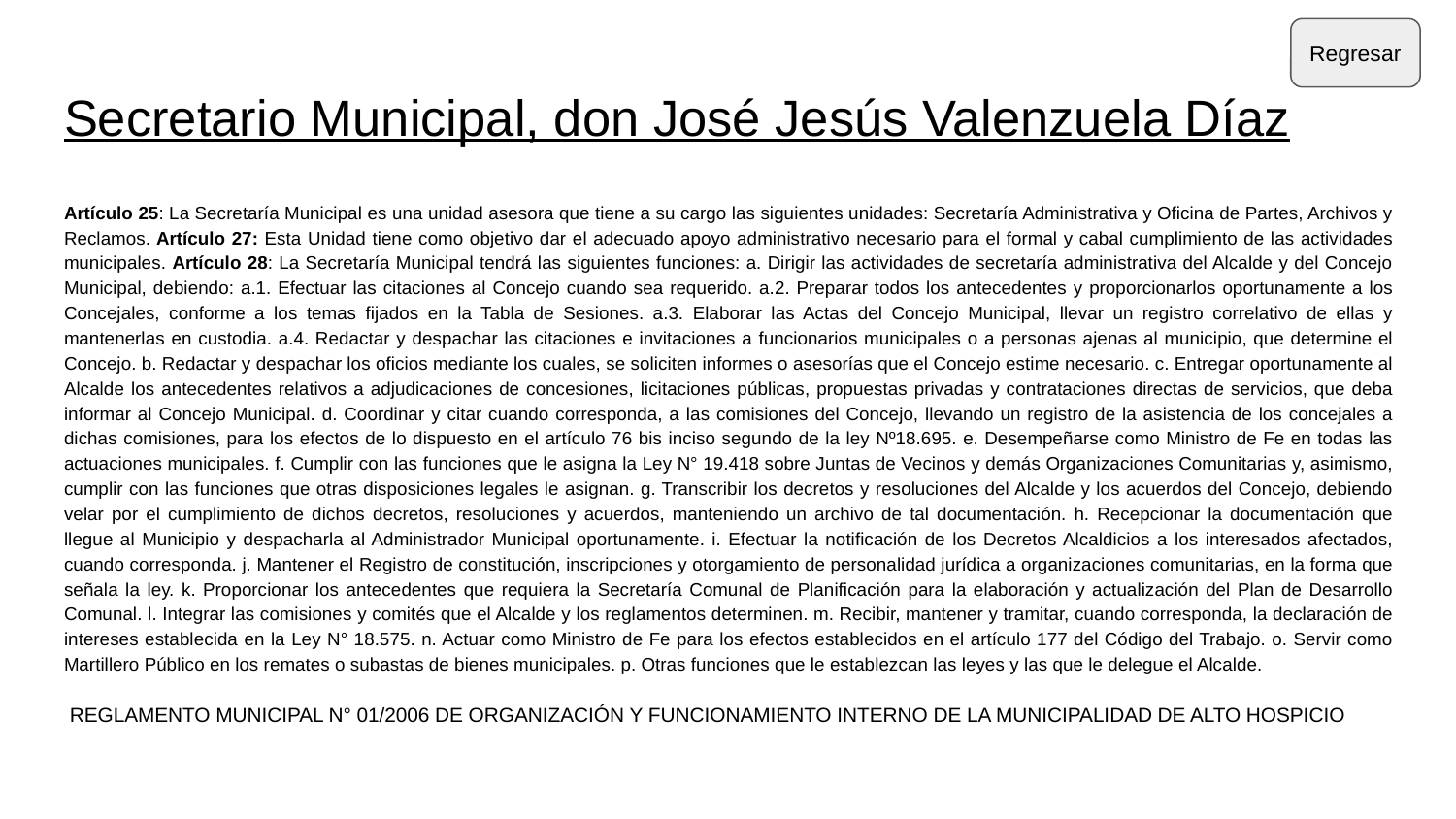

Regresar
# Secretario Municipal, don José Jesús Valenzuela Díaz
Artículo 25: La Secretaría Municipal es una unidad asesora que tiene a su cargo las siguientes unidades: Secretaría Administrativa y Oficina de Partes, Archivos y Reclamos. Artículo 27: Esta Unidad tiene como objetivo dar el adecuado apoyo administrativo necesario para el formal y cabal cumplimiento de las actividades municipales. Artículo 28: La Secretaría Municipal tendrá las siguientes funciones: a. Dirigir las actividades de secretaría administrativa del Alcalde y del Concejo Municipal, debiendo: a.1. Efectuar las citaciones al Concejo cuando sea requerido. a.2. Preparar todos los antecedentes y proporcionarlos oportunamente a los Concejales, conforme a los temas fijados en la Tabla de Sesiones. a.3. Elaborar las Actas del Concejo Municipal, llevar un registro correlativo de ellas y mantenerlas en custodia. a.4. Redactar y despachar las citaciones e invitaciones a funcionarios municipales o a personas ajenas al municipio, que determine el Concejo. b. Redactar y despachar los oficios mediante los cuales, se soliciten informes o asesorías que el Concejo estime necesario. c. Entregar oportunamente al Alcalde los antecedentes relativos a adjudicaciones de concesiones, licitaciones públicas, propuestas privadas y contrataciones directas de servicios, que deba informar al Concejo Municipal. d. Coordinar y citar cuando corresponda, a las comisiones del Concejo, llevando un registro de la asistencia de los concejales a dichas comisiones, para los efectos de lo dispuesto en el artículo 76 bis inciso segundo de la ley Nº18.695. e. Desempeñarse como Ministro de Fe en todas las actuaciones municipales. f. Cumplir con las funciones que le asigna la Ley N° 19.418 sobre Juntas de Vecinos y demás Organizaciones Comunitarias y, asimismo, cumplir con las funciones que otras disposiciones legales le asignan. g. Transcribir los decretos y resoluciones del Alcalde y los acuerdos del Concejo, debiendo velar por el cumplimiento de dichos decretos, resoluciones y acuerdos, manteniendo un archivo de tal documentación. h. Recepcionar la documentación que llegue al Municipio y despacharla al Administrador Municipal oportunamente. i. Efectuar la notificación de los Decretos Alcaldicios a los interesados afectados, cuando corresponda. j. Mantener el Registro de constitución, inscripciones y otorgamiento de personalidad jurídica a organizaciones comunitarias, en la forma que señala la ley. k. Proporcionar los antecedentes que requiera la Secretaría Comunal de Planificación para la elaboración y actualización del Plan de Desarrollo Comunal. l. Integrar las comisiones y comités que el Alcalde y los reglamentos determinen. m. Recibir, mantener y tramitar, cuando corresponda, la declaración de intereses establecida en la Ley N° 18.575. n. Actuar como Ministro de Fe para los efectos establecidos en el artículo 177 del Código del Trabajo. o. Servir como Martillero Público en los remates o subastas de bienes municipales. p. Otras funciones que le establezcan las leyes y las que le delegue el Alcalde.
 REGLAMENTO MUNICIPAL N° 01/2006 DE ORGANIZACIÓN Y FUNCIONAMIENTO INTERNO DE LA MUNICIPALIDAD DE ALTO HOSPICIO